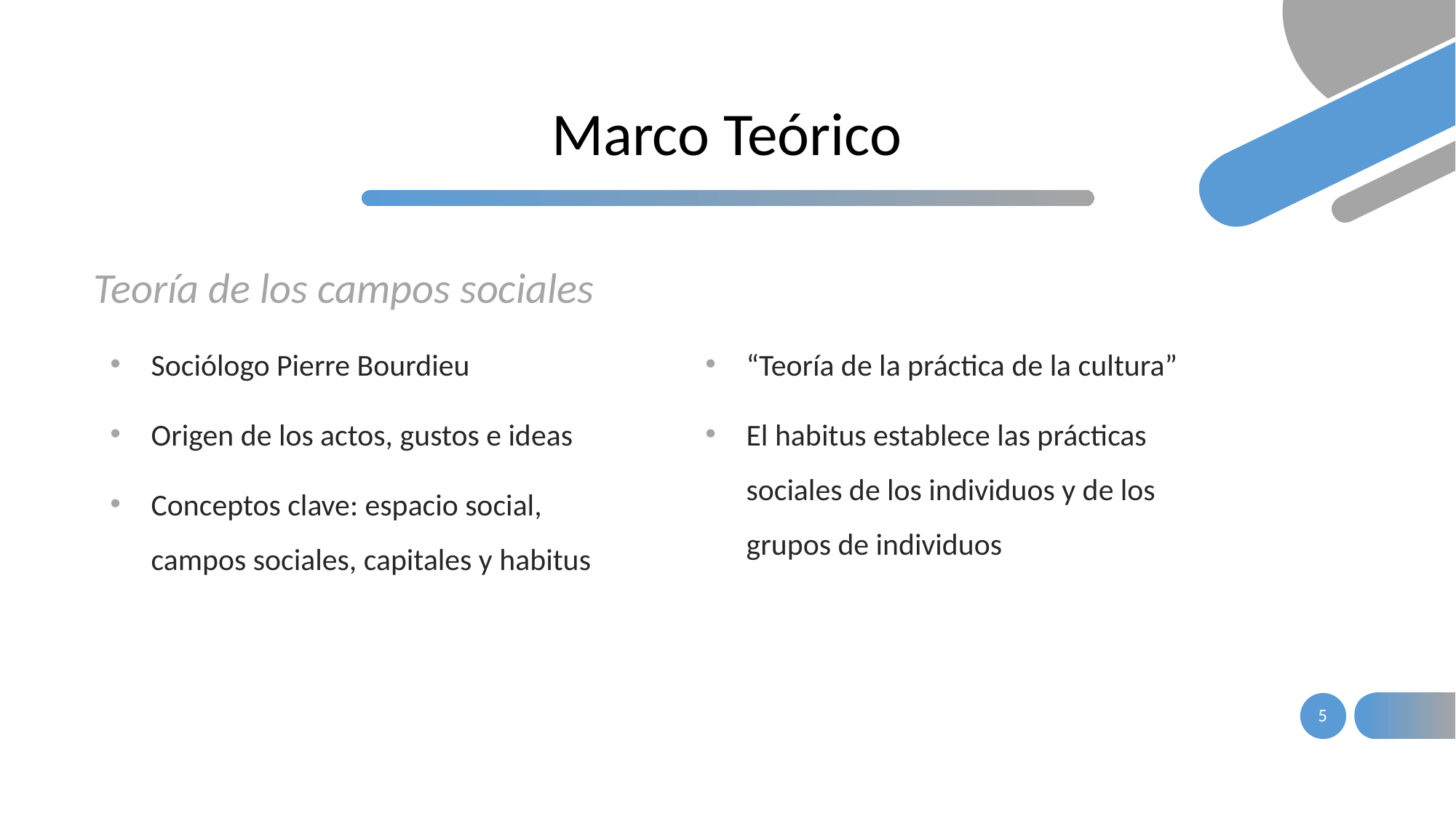

# Marco Teórico
Teoría de los campos sociales
Sociólogo Pierre Bourdieu
Origen de los actos, gustos e ideas
Conceptos clave: espacio social, campos sociales, capitales y habitus

“Teoría de la práctica de la cultura”
El habitus establece las prácticas sociales de los individuos y de los grupos de individuos

5